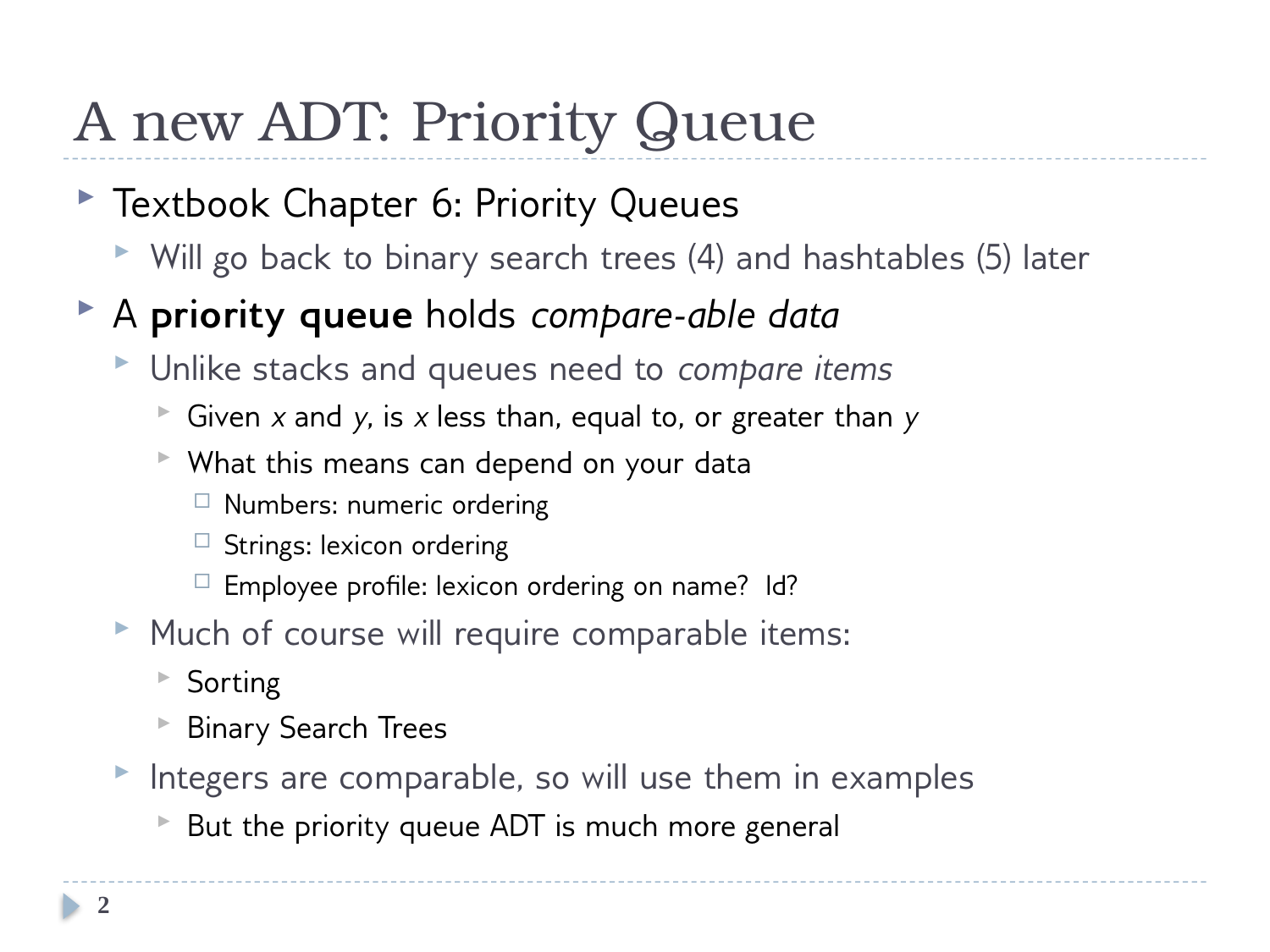

# A new ADT: Priority Queue
Textbook Chapter 6: Priority Queues
Will go back to binary search trees (4) and hashtables (5) later
A priority queue holds compare-able data
Unlike stacks and queues need to compare items
Given x and y, is x less than, equal to, or greater than y
What this means can depend on your data
Numbers: numeric ordering
Strings: lexicon ordering
Employee profile: lexicon ordering on name?  Id?
Much of course will require comparable items:
Sorting
Binary Search Trees
Integers are comparable, so will use them in examples
But the priority queue ADT is much more general

2